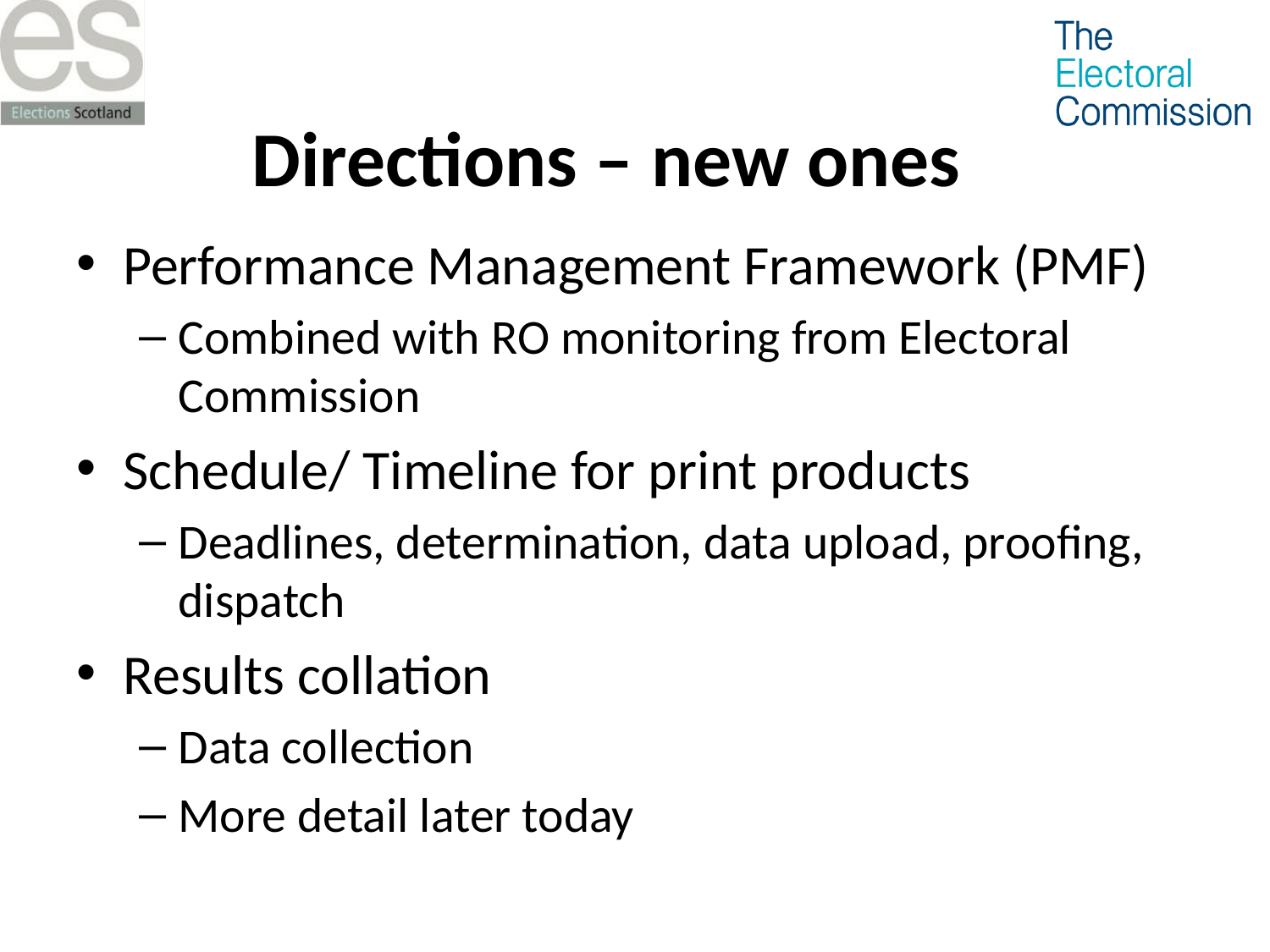

# Directions – new ones
Performance Management Framework (PMF)
Combined with RO monitoring from Electoral Commission
Schedule/ Timeline for print products
Deadlines, determination, data upload, proofing, dispatch
Results collation
Data collection
More detail later today